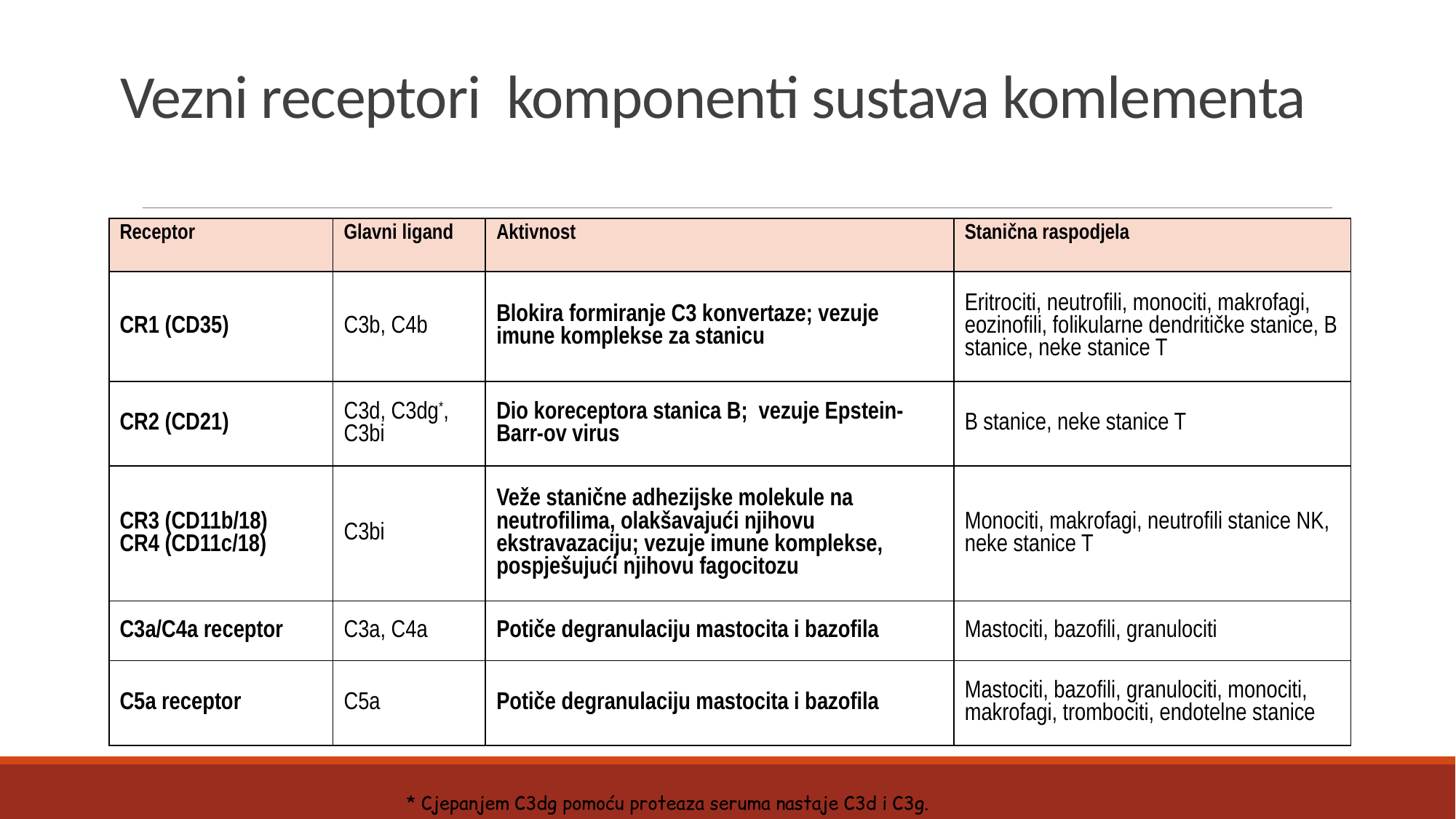

# Vezni receptori  komponenti sustava komlementa
| Receptor | Glavni ligand | Aktivnost | Stanična raspodjela |
| --- | --- | --- | --- |
| CR1 (CD35) | C3b, C4b | Blokira formiranje C3 konvertaze; vezuje imune komplekse za stanicu | Eritrociti, neutrofili, monociti, makrofagi, eozinofili, folikularne dendritičke stanice, B stanice, neke stanice T |
| CR2 (CD21) | C3d, C3dg\*, C3bi | Dio koreceptora stanica B; vezuje Epstein-Barr-ov virus | B stanice, neke stanice T |
| CR3 (CD11b/18) CR4 (CD11c/18) | C3bi | Veže stanične adhezijske molekule na neutrofilima, olakšavajući njihovu ekstravazaciju; vezuje imune komplekse, pospješujući njihovu fagocitozu | Monociti, makrofagi, neutrofili stanice NK, neke stanice T |
| C3a/C4a receptor | C3a, C4a | Potiče degranulaciju mastocita i bazofila | Mastociti, bazofili, granulociti |
| C5a receptor | C5a | Potiče degranulaciju mastocita i bazofila | Mastociti, bazofili, granulociti, monociti, makrofagi, trombociti, endotelne stanice |

* Cjepanjem C3dg pomoću proteaza seruma nastaje C3d i C3g.